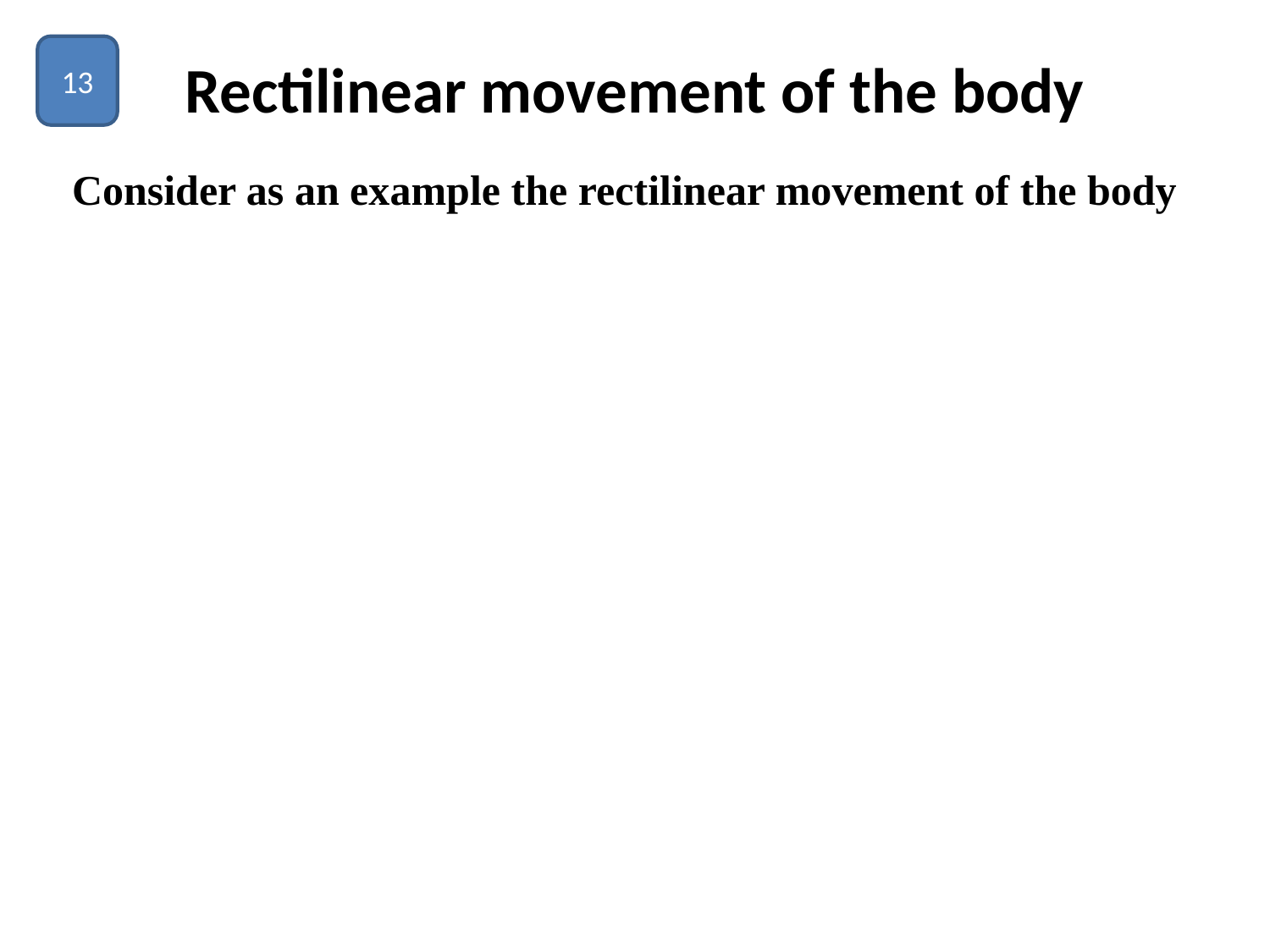

13
# Rectilinear movement of the body
Consider as an example the rectilinear movement of the body